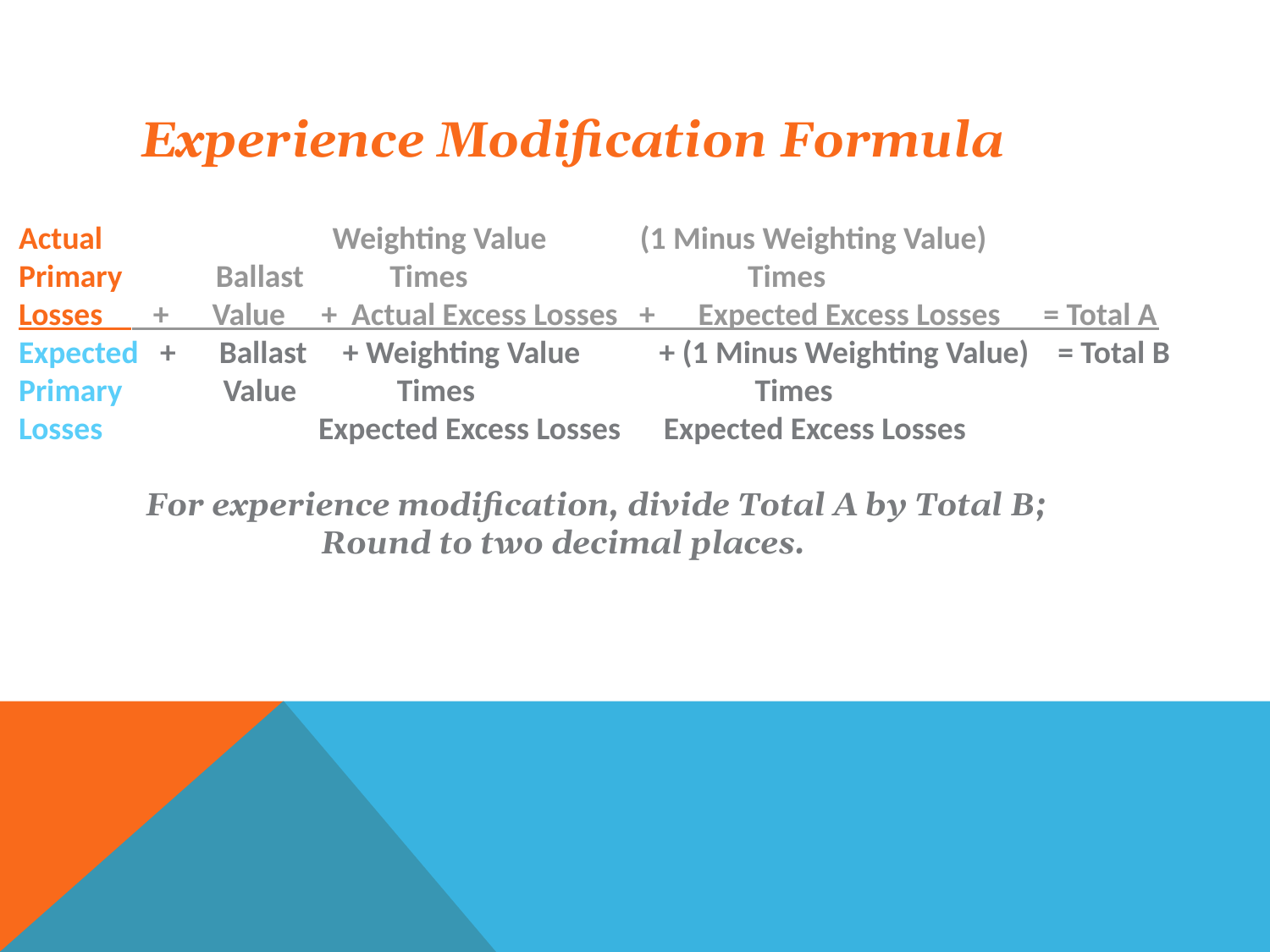

# Experience Modification Formula
Actual                                Weighting Value             (1 Minus Weighting Value)
Primary             Ballast            Times                                       Times
Losses       +      Value     +  Actual Excess Losses   +      Expected Excess Losses      = Total A
Expected   +      Ballast     + Weighting Value           + (1 Minus Weighting Value)    = Total B
Primary              Value              Times                                       Times
Losses                              Expected Excess Losses      Expected Excess Losses

	For experience modification, divide Total A by Total B;
		      Round to two decimal places.